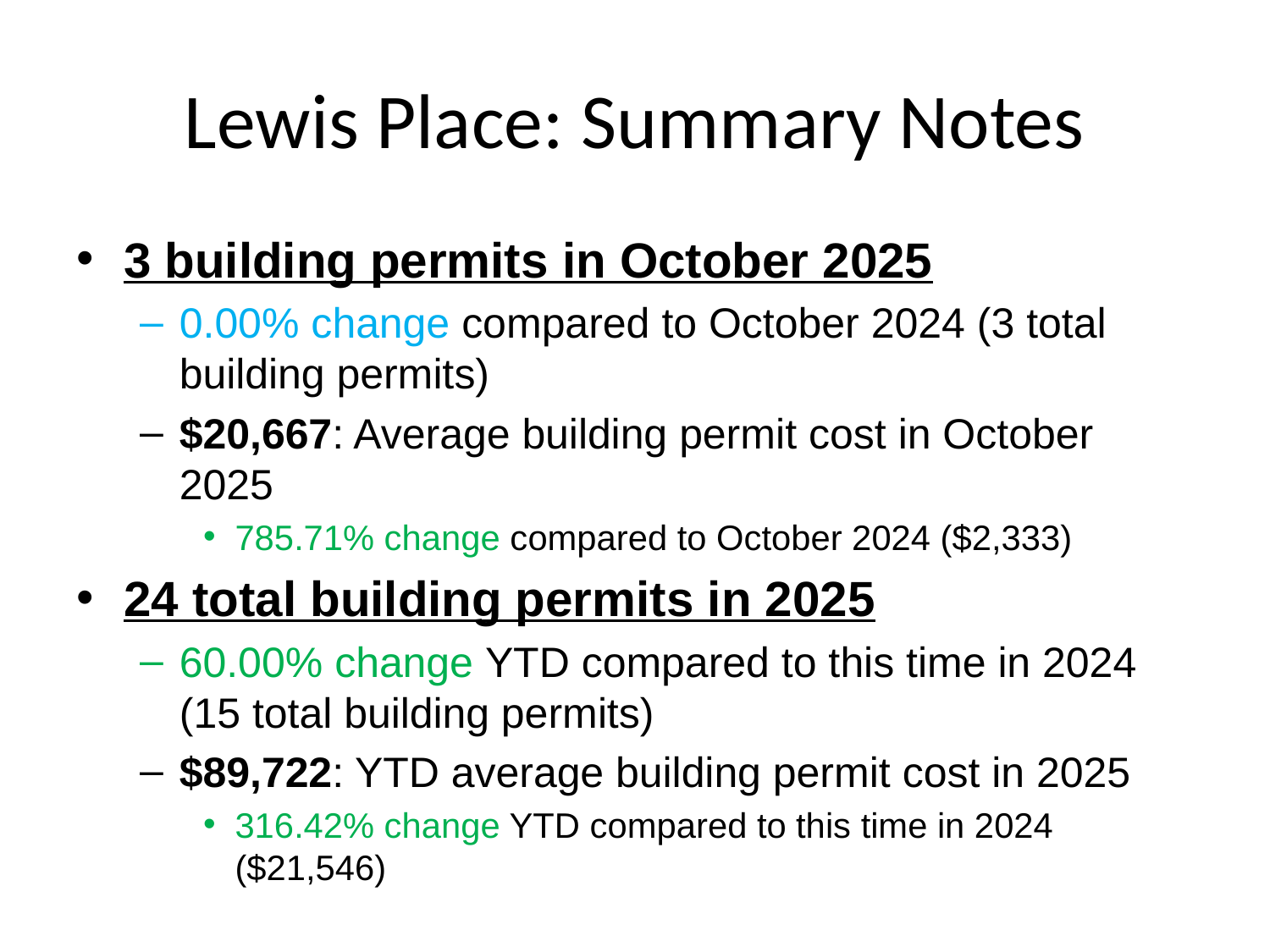

# Lewis Place: Summary Notes
3 building permits in October 2025
0.00% change compared to October 2024 (3 total building permits)
$20,667: Average building permit cost in October 2025
785.71% change compared to October 2024 ($2,333)
24 total building permits in 2025
60.00% change YTD compared to this time in 2024 (15 total building permits)
$89,722: YTD average building permit cost in 2025
316.42% change YTD compared to this time in 2024 ($21,546)